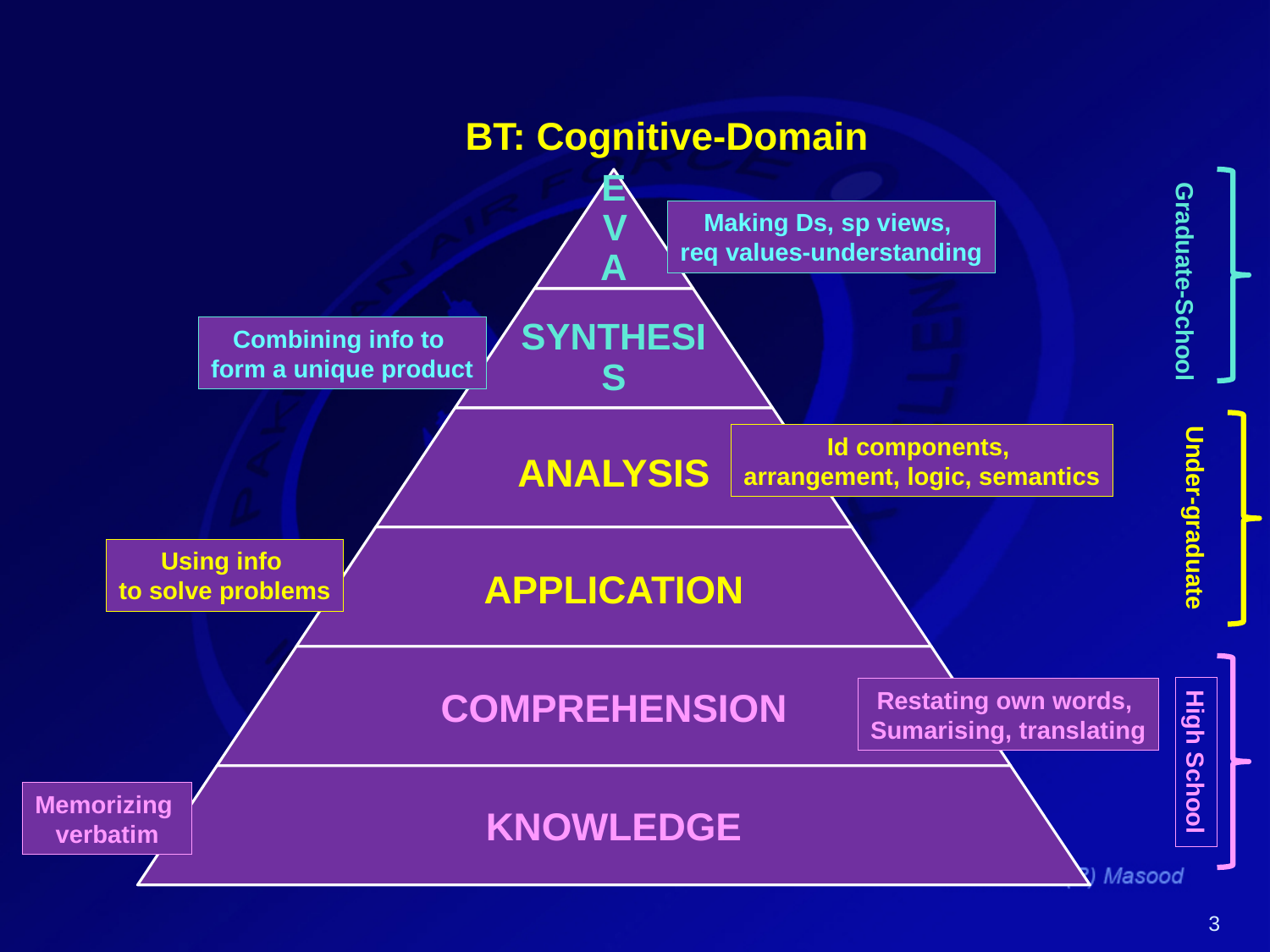

# BT: Cognitive-Domain
EVAL
SYNTHESIS
ANALYSIS
APPLICATION
COMPREHENSION
KNOWLEDGE

Making Ds, sp views,
req values-understanding
Graduate-School
Combining info to
form a unique product

Id components,
arrangement, logic, semantics
Under-graduate
Using info
to solve problems

Restating own words,
Sumarising, translating
High School
Memorizing
verbatim
3